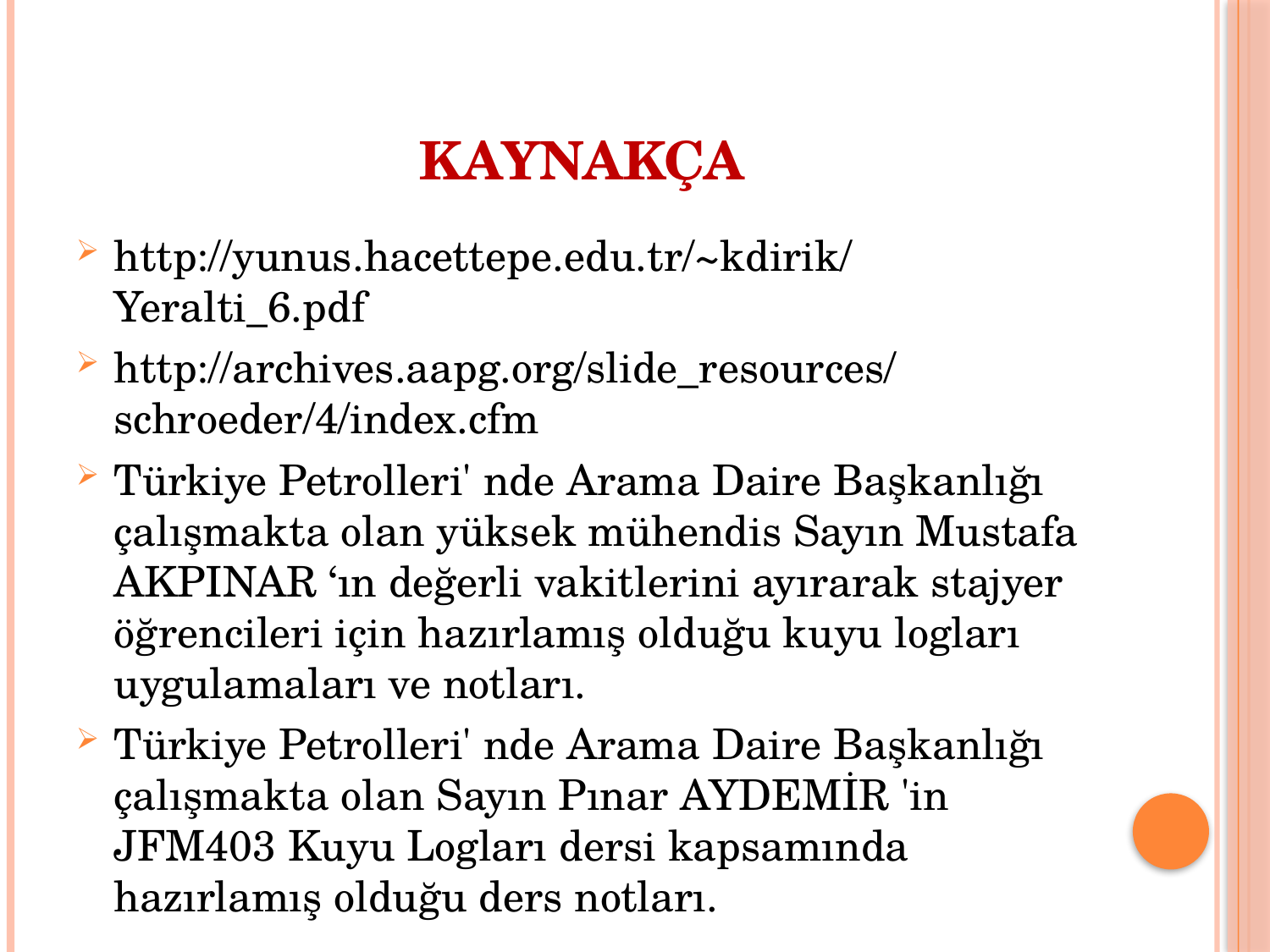

# kaynakça
http://yunus.hacettepe.edu.tr/~kdirik/Yeralti_6.pdf
http://archives.aapg.org/slide_resources/schroeder/4/index.cfm
Türkiye Petrolleri' nde Arama Daire Başkanlığı çalışmakta olan yüksek mühendis Sayın Mustafa AKPINAR ‘ın değerli vakitlerini ayırarak stajyer öğrencileri için hazırlamış olduğu kuyu logları uygulamaları ve notları.
Türkiye Petrolleri' nde Arama Daire Başkanlığı çalışmakta olan Sayın Pınar AYDEMİR 'in  JFM403 Kuyu Logları dersi kapsamında hazırlamış olduğu ders notları.